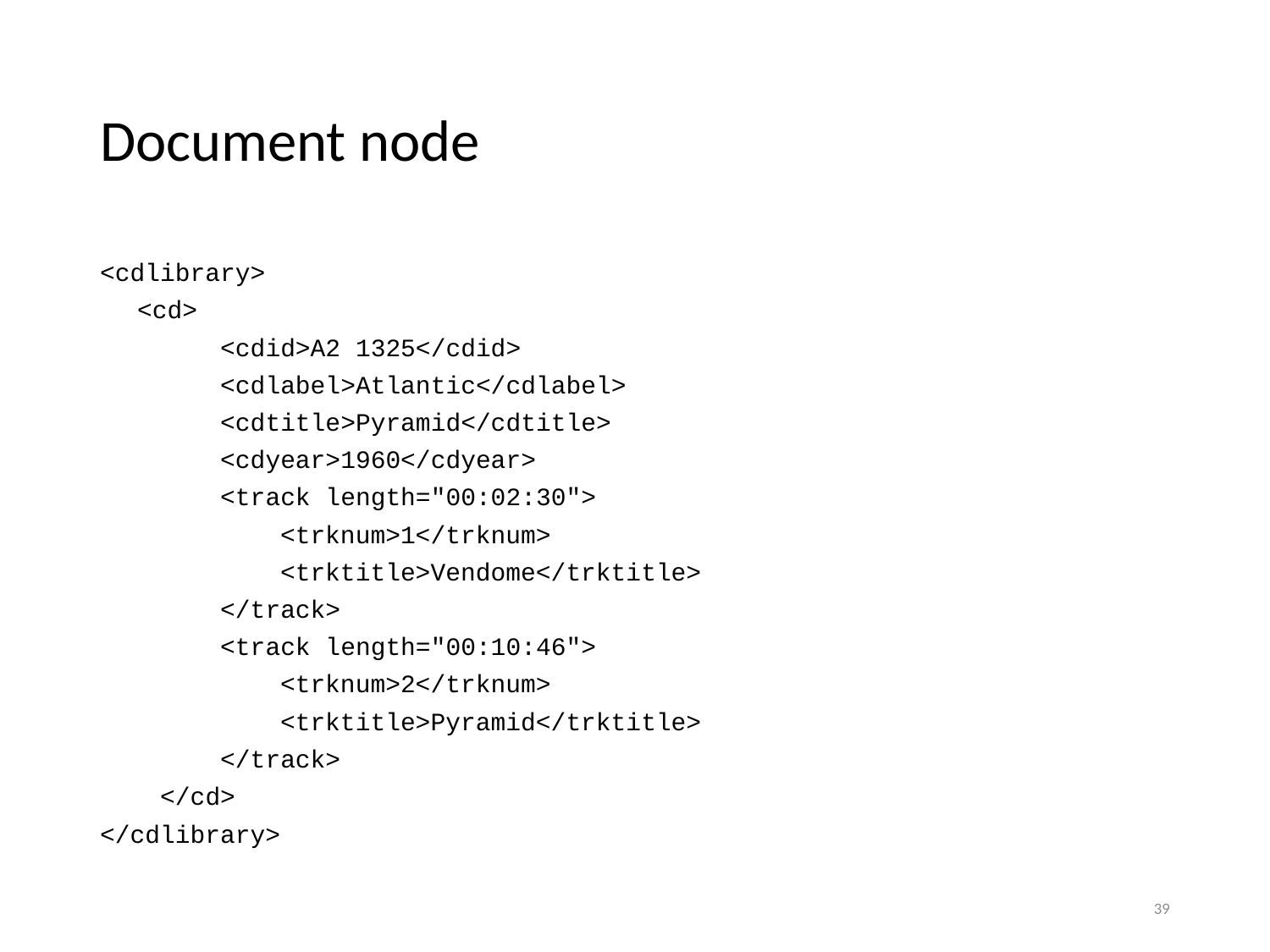

# Document node
<cdlibrary>
	 <cd>
        <cdid>A2 1325</cdid>
        <cdlabel>Atlantic</cdlabel>
        <cdtitle>Pyramid</cdtitle>
        <cdyear>1960</cdyear>
        <track length="00:02:30">
            <trknum>1</trknum>
            <trktitle>Vendome</trktitle>
        </track>
        <track length="00:10:46">
            <trknum>2</trknum>
            <trktitle>Pyramid</trktitle>
        </track>
    </cd>
</cdlibrary>
39